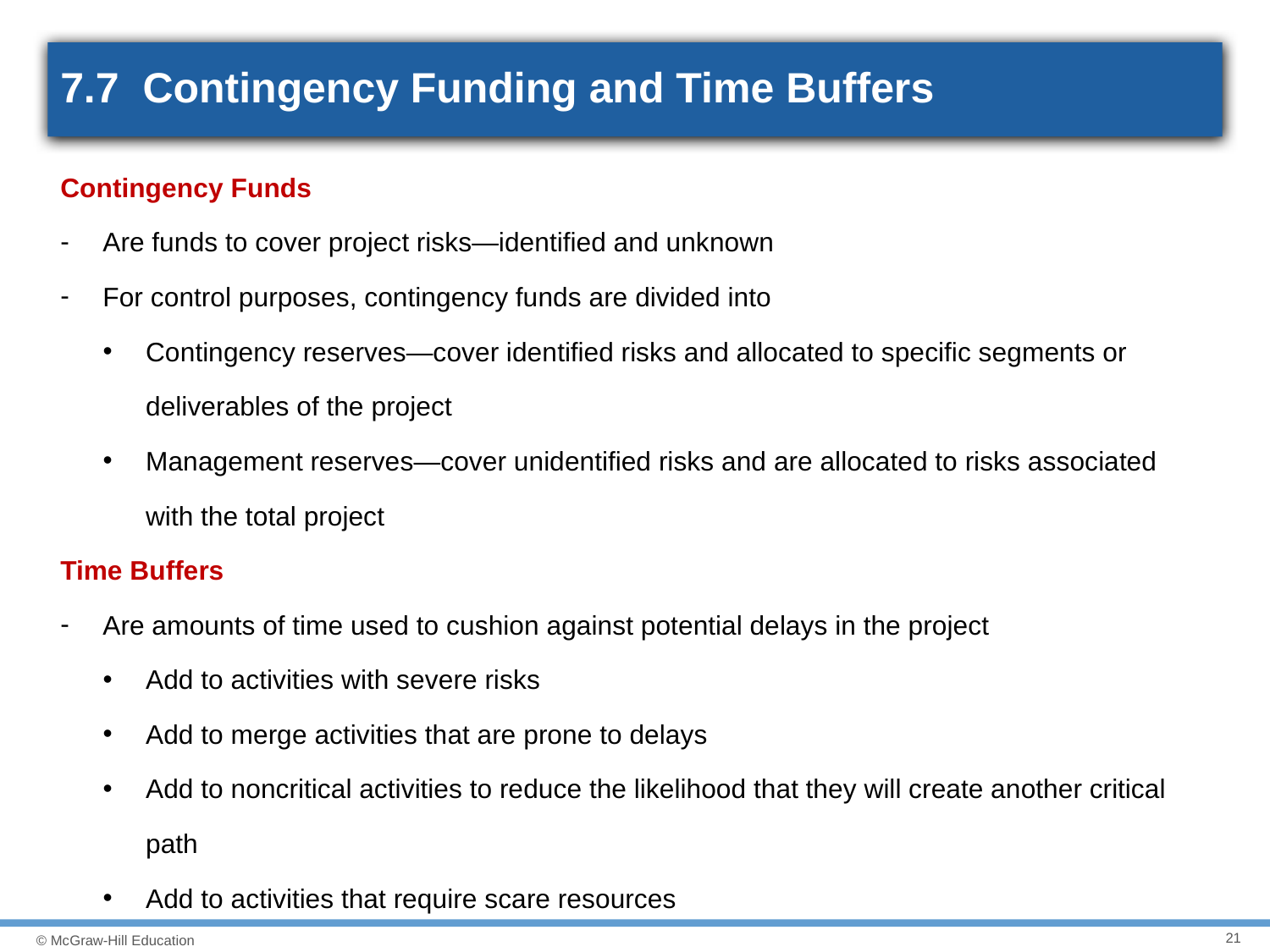

# 7.7  Contingency Funding and Time Buffers
Contingency Funds
Are funds to cover project risks—identified and unknown
For control purposes, contingency funds are divided into
Contingency reserves—cover identified risks and allocated to specific segments or deliverables of the project
Management reserves—cover unidentified risks and are allocated to risks associated with the total project
Time Buffers
Are amounts of time used to cushion against potential delays in the project
Add to activities with severe risks
Add to merge activities that are prone to delays
Add to noncritical activities to reduce the likelihood that they will create another critical path
Add to activities that require scare resources

21